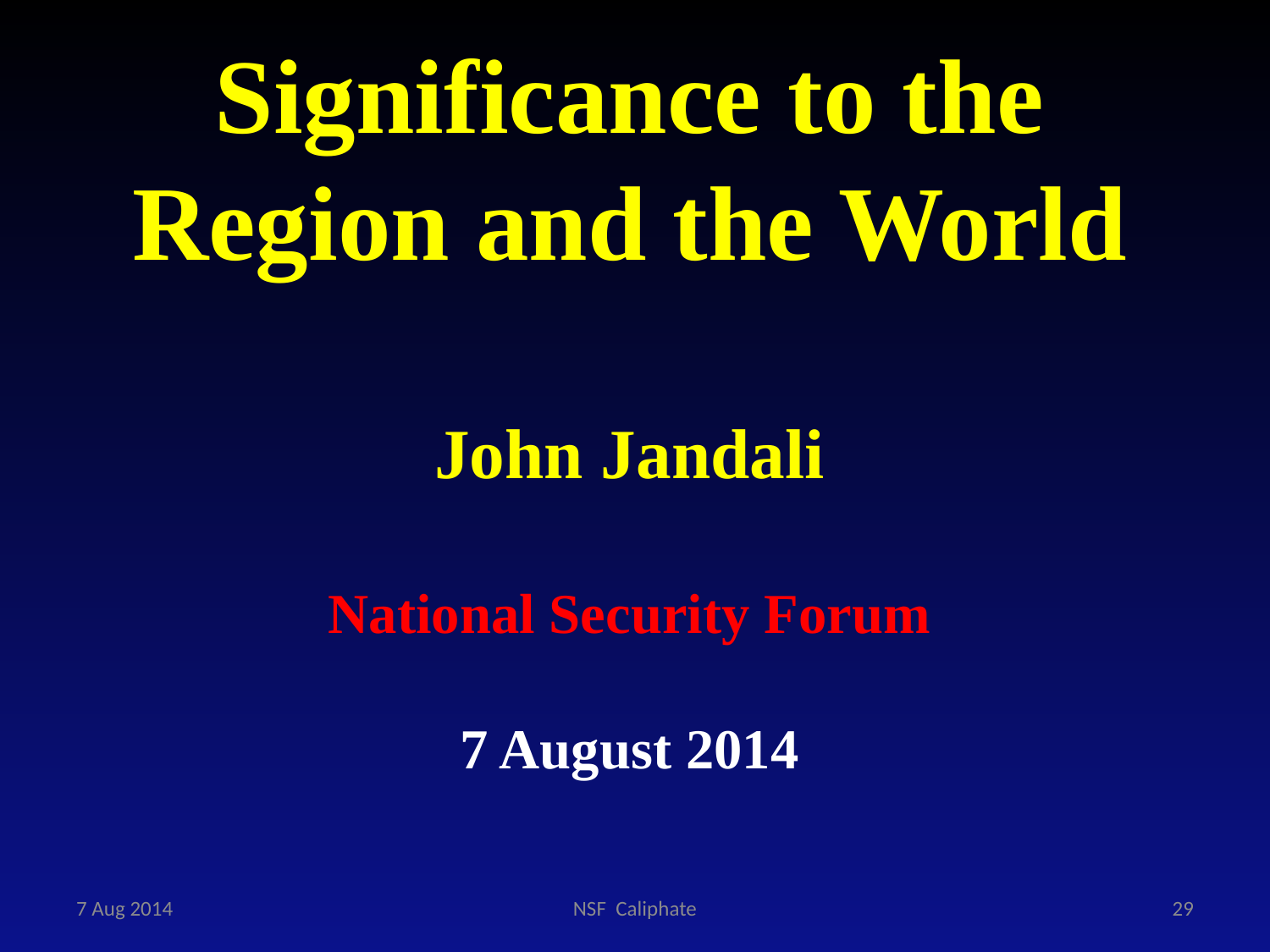

Significance to the Region and the World

John Jandali

National Security Forum

7 August 2014
7 Aug 2014
NSF  Caliphate
29